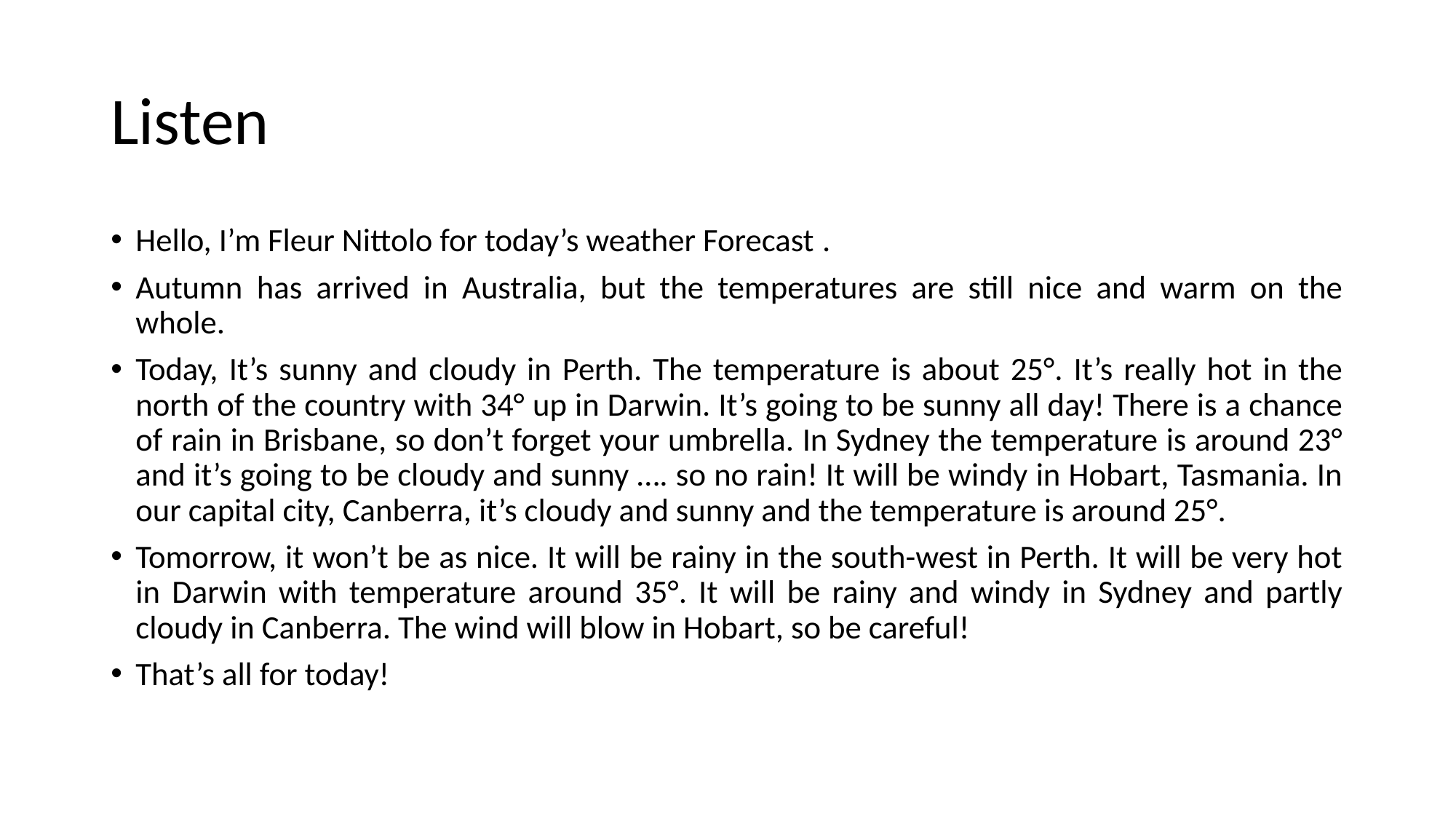

# Listen
Hello, I’m Fleur Nittolo for today’s weather Forecast .
Autumn has arrived in Australia, but the temperatures are still nice and warm on the whole.
Today, It’s sunny and cloudy in Perth. The temperature is about 25°. It’s really hot in the north of the country with 34° up in Darwin. It’s going to be sunny all day! There is a chance of rain in Brisbane, so don’t forget your umbrella. In Sydney the temperature is around 23° and it’s going to be cloudy and sunny …. so no rain! It will be windy in Hobart, Tasmania. In our capital city, Canberra, it’s cloudy and sunny and the temperature is around 25°.
Tomorrow, it won’t be as nice. It will be rainy in the south-west in Perth. It will be very hot in Darwin with temperature around 35°. It will be rainy and windy in Sydney and partly cloudy in Canberra. The wind will blow in Hobart, so be careful!
That’s all for today!